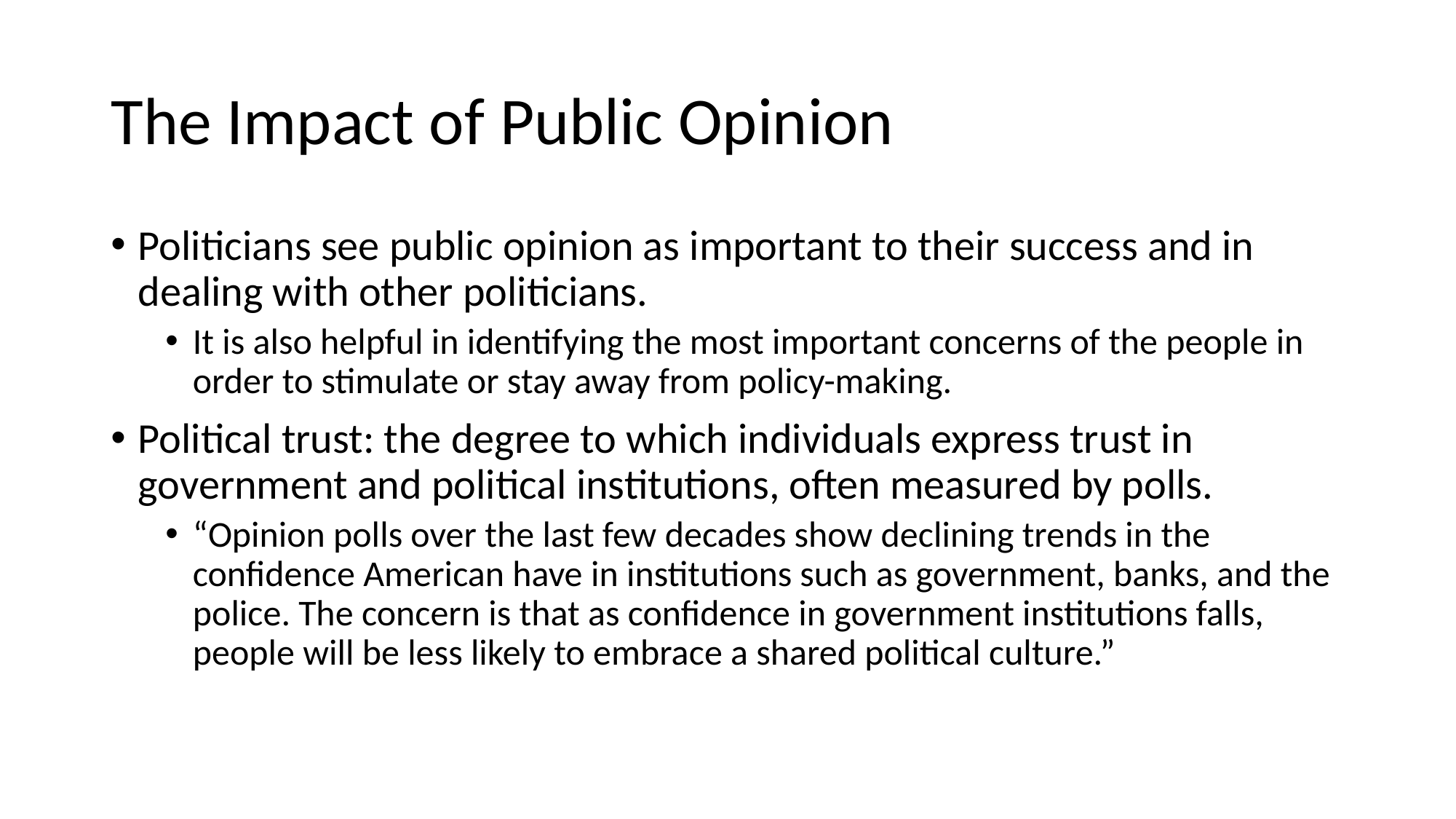

# The Impact of Public Opinion
Politicians see public opinion as important to their success and in dealing with other politicians.
It is also helpful in identifying the most important concerns of the people in order to stimulate or stay away from policy-making.
Political trust: the degree to which individuals express trust in government and political institutions, often measured by polls.
“Opinion polls over the last few decades show declining trends in the confidence American have in institutions such as government, banks, and the police. The concern is that as confidence in government institutions falls, people will be less likely to embrace a shared political culture.”